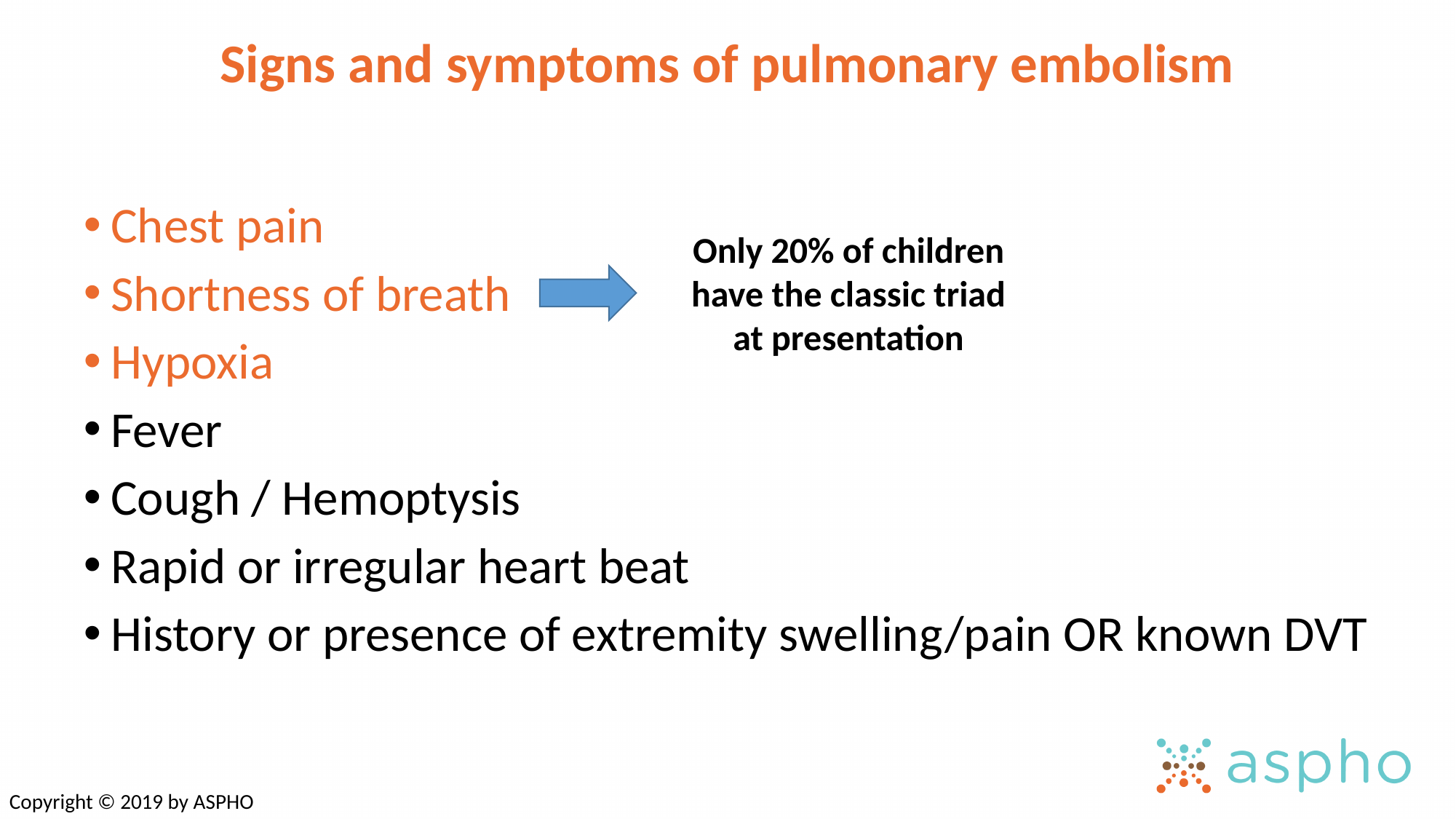

# Signs and symptoms of pulmonary embolism
Chest pain
Shortness of breath
Hypoxia
Fever
Cough / Hemoptysis
Rapid or irregular heart beat
History or presence of extremity swelling/pain OR known DVT

Only 20% of children have the classic triad at presentation

Copyright © 2019 by ASPHO